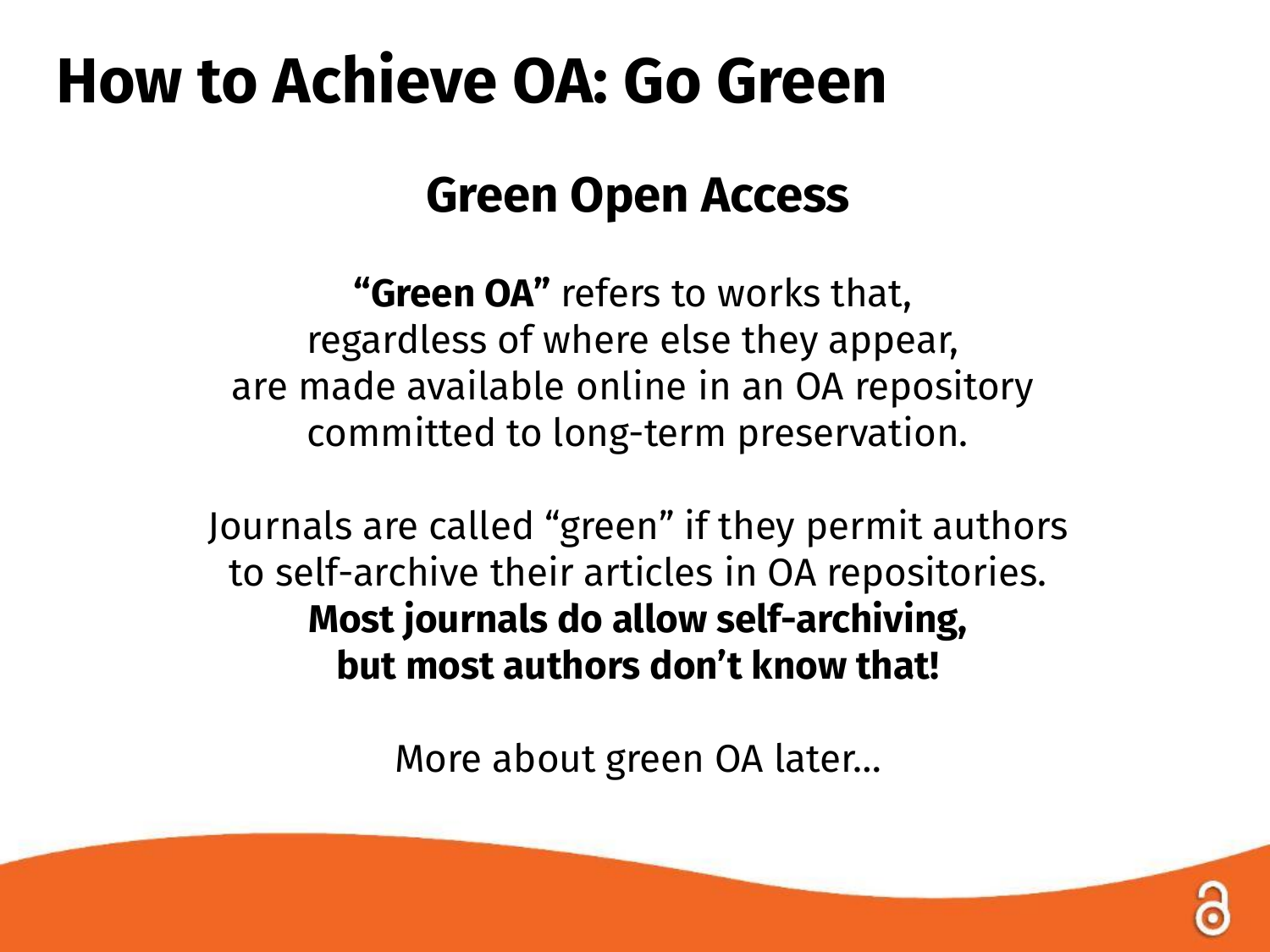

How to Achieve OA: Go Green

Green Open Access

“Green OA” refers to works that,
regardless of where else they appear,
are made available online in an OA repository
committed to long-term preservation.

 Journals are called “green” if they permit authors
to self-archive their articles in OA repositories.
Most journals do allow self-archiving,
but most authors don’t know that!

More about green OA later…